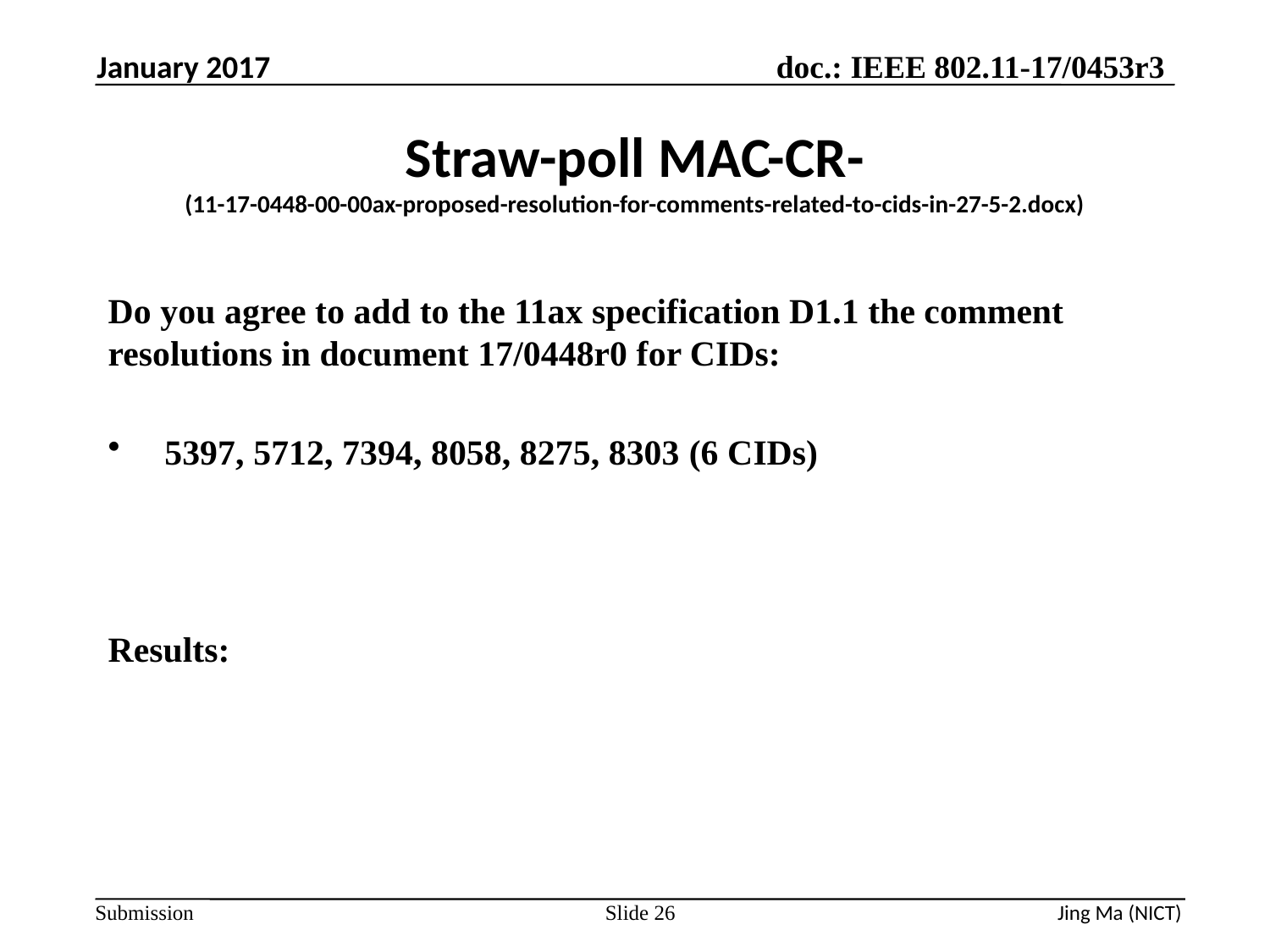

January 2017
# Straw-poll MAC-CR- (11-17-0448-00-00ax-proposed-resolution-for-comments-related-to-cids-in-27-5-2.docx)

Do you agree to add to the 11ax specification D1.1 the comment resolutions in document 17/0448r0 for CIDs:

 5397, 5712, 7394, 8058, 8275, 8303 (6 CIDs)

Results:
Slide 26
Jing Ma (NICT)